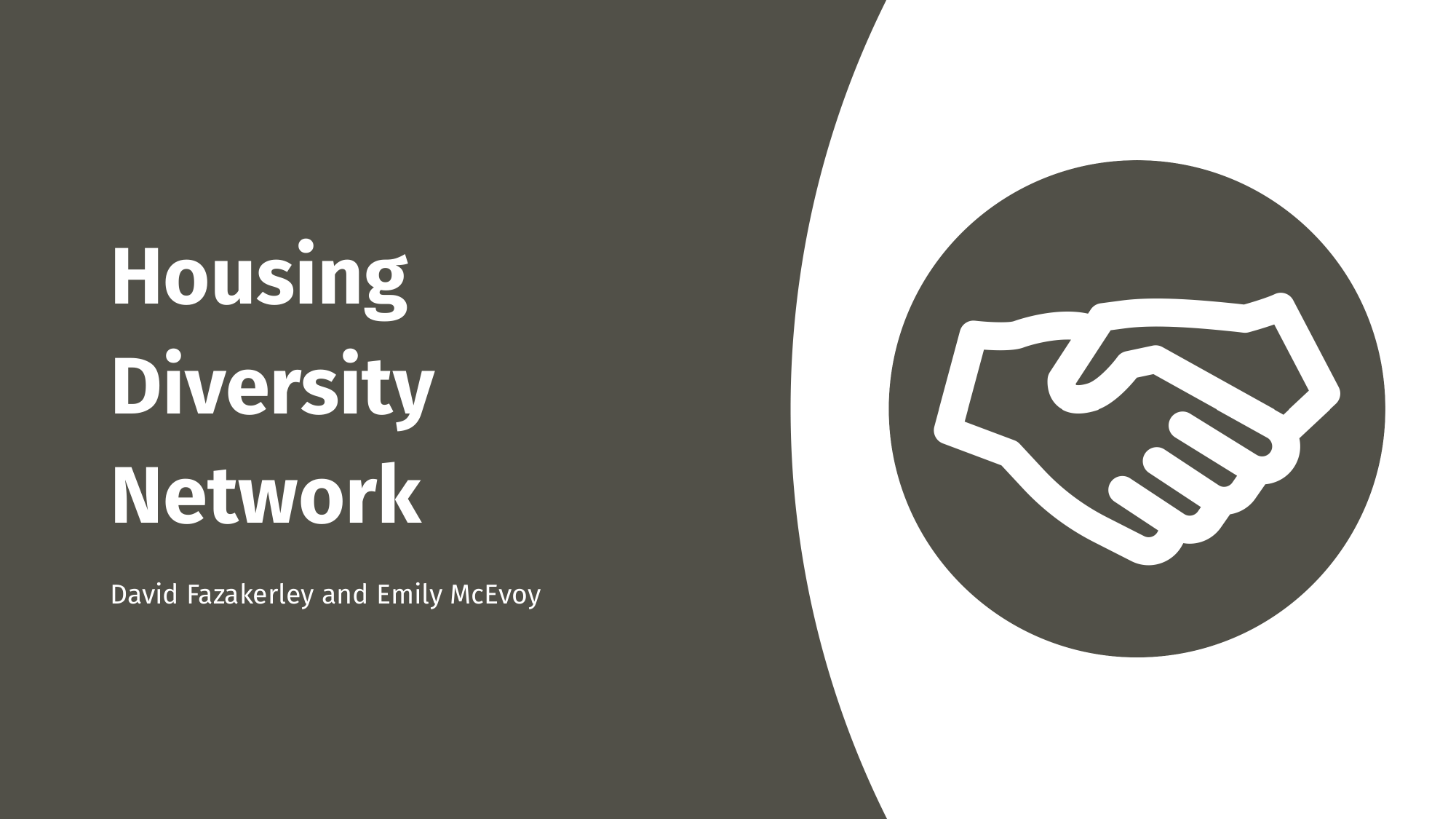

# Housing Diversity Network

David Fazakerley and Emily McEvoy